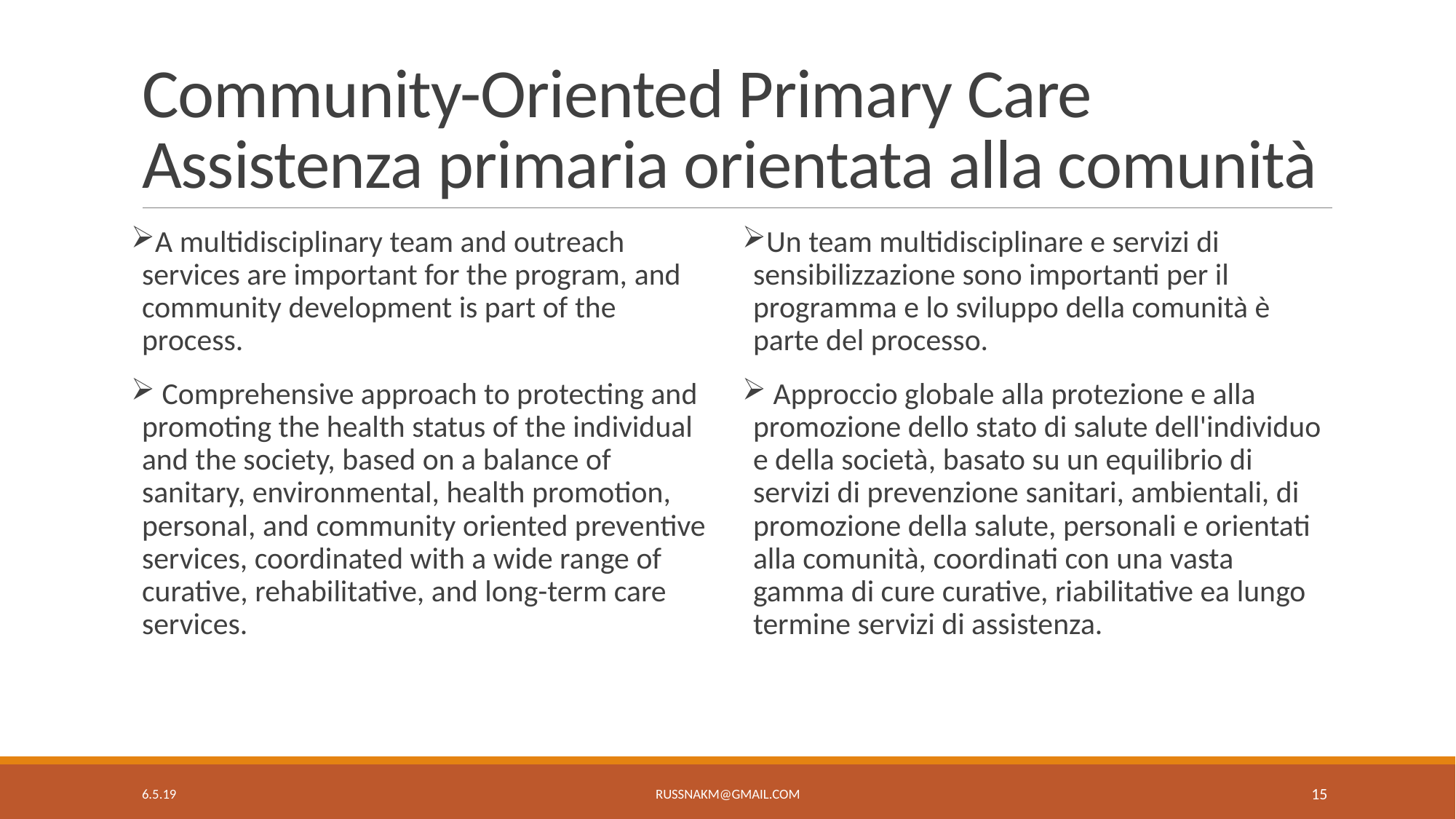

# Community-Oriented Primary Care Assistenza primaria orientata alla comunità
A multidisciplinary team and outreach services are important for the program, and community development is part of the process.
 Comprehensive approach to protecting and promoting the health status of the individual and the society, based on a balance of sanitary, environmental, health promotion, personal, and community oriented preventive services, coordinated with a wide range of curative, rehabilitative, and long-term care services.
Un team multidisciplinare e servizi di sensibilizzazione sono importanti per il programma e lo sviluppo della comunità è parte del processo.
 Approccio globale alla protezione e alla promozione dello stato di salute dell'individuo e della società, basato su un equilibrio di servizi di prevenzione sanitari, ambientali, di promozione della salute, personali e orientati alla comunità, coordinati con una vasta gamma di cure curative, riabilitative ea lungo termine servizi di assistenza.
6.5.19
russnakm@gmail.com
15